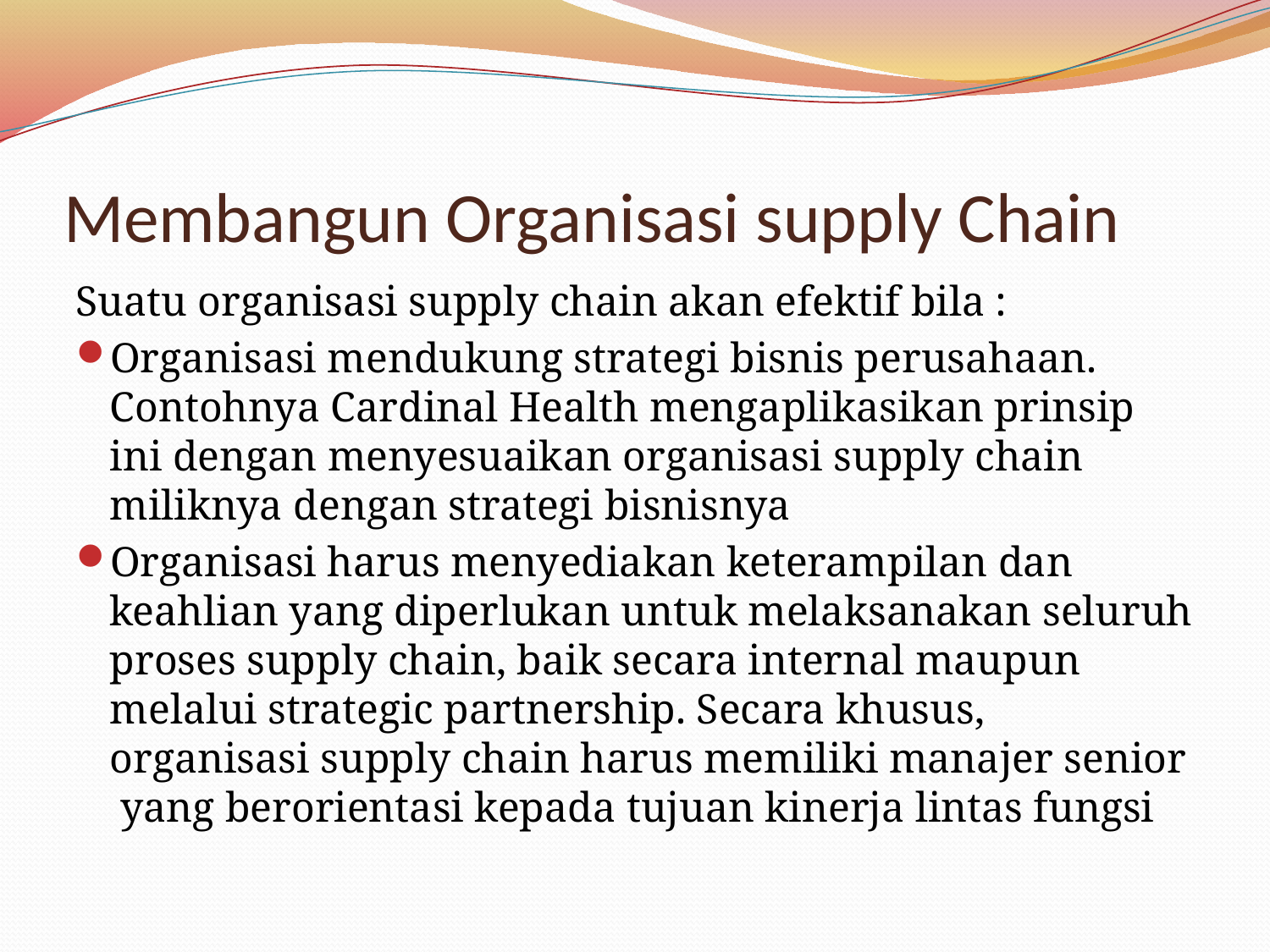

# Membangun Organisasi supply Chain
Suatu organisasi supply chain akan efektif bila :
Organisasi mendukung strategi bisnis perusahaan. Contohnya Cardinal Health mengaplikasikan prinsip ini dengan menyesuaikan organisasi supply chain miliknya dengan strategi bisnisnya
Organisasi harus menyediakan keterampilan dan keahlian yang diperlukan untuk melaksanakan seluruh proses supply chain, baik secara internal maupun melalui strategic partnership. Secara khusus, organisasi supply chain harus memiliki manajer senior  yang berorientasi kepada tujuan kinerja lintas fungsi